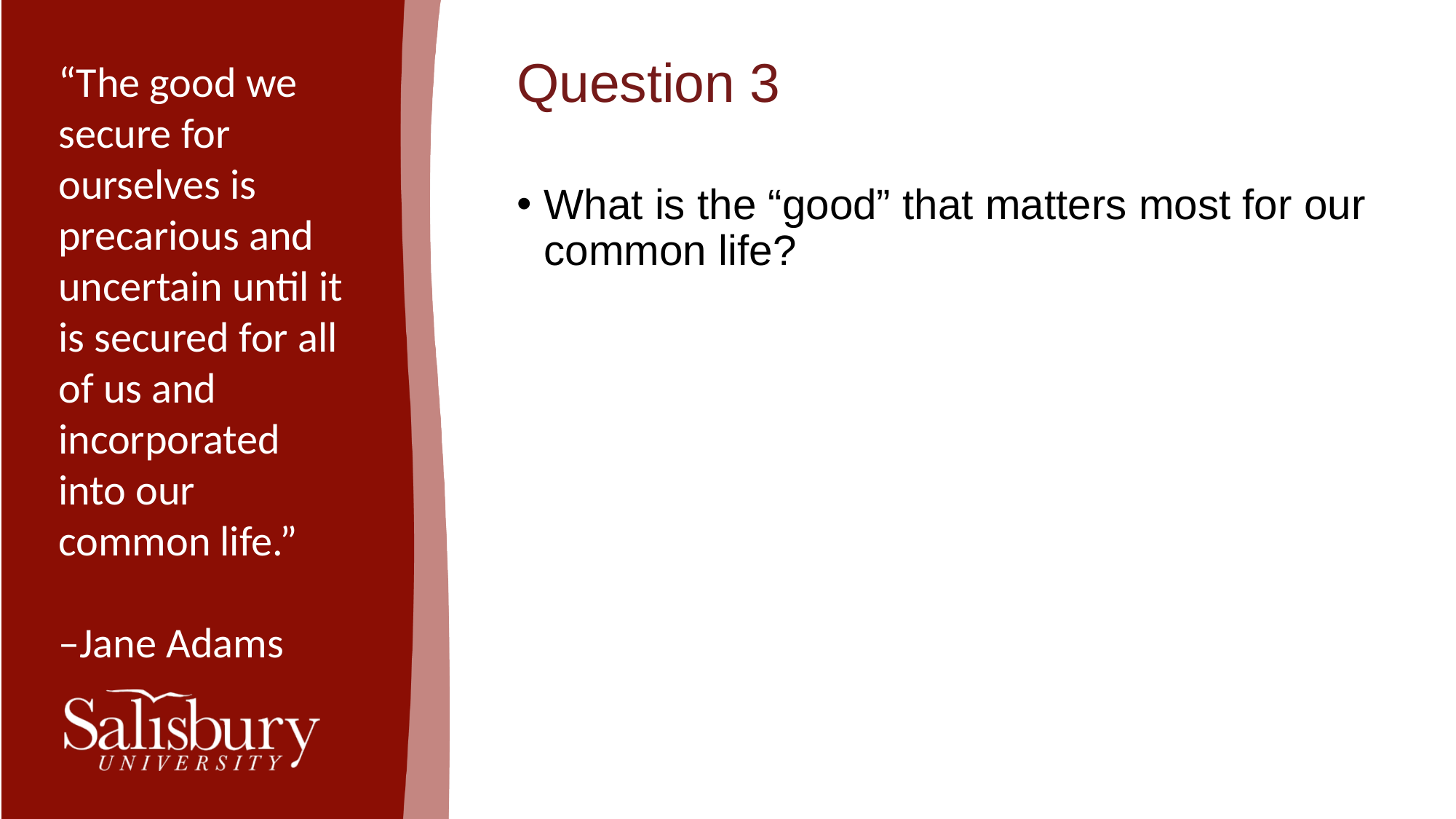

# “The good we secure for ourselves is precarious and uncertain until it is secured for all of us and incorporated into our common life.” –Jane Adams
Question 3
What is the “good” that matters most for our common life?